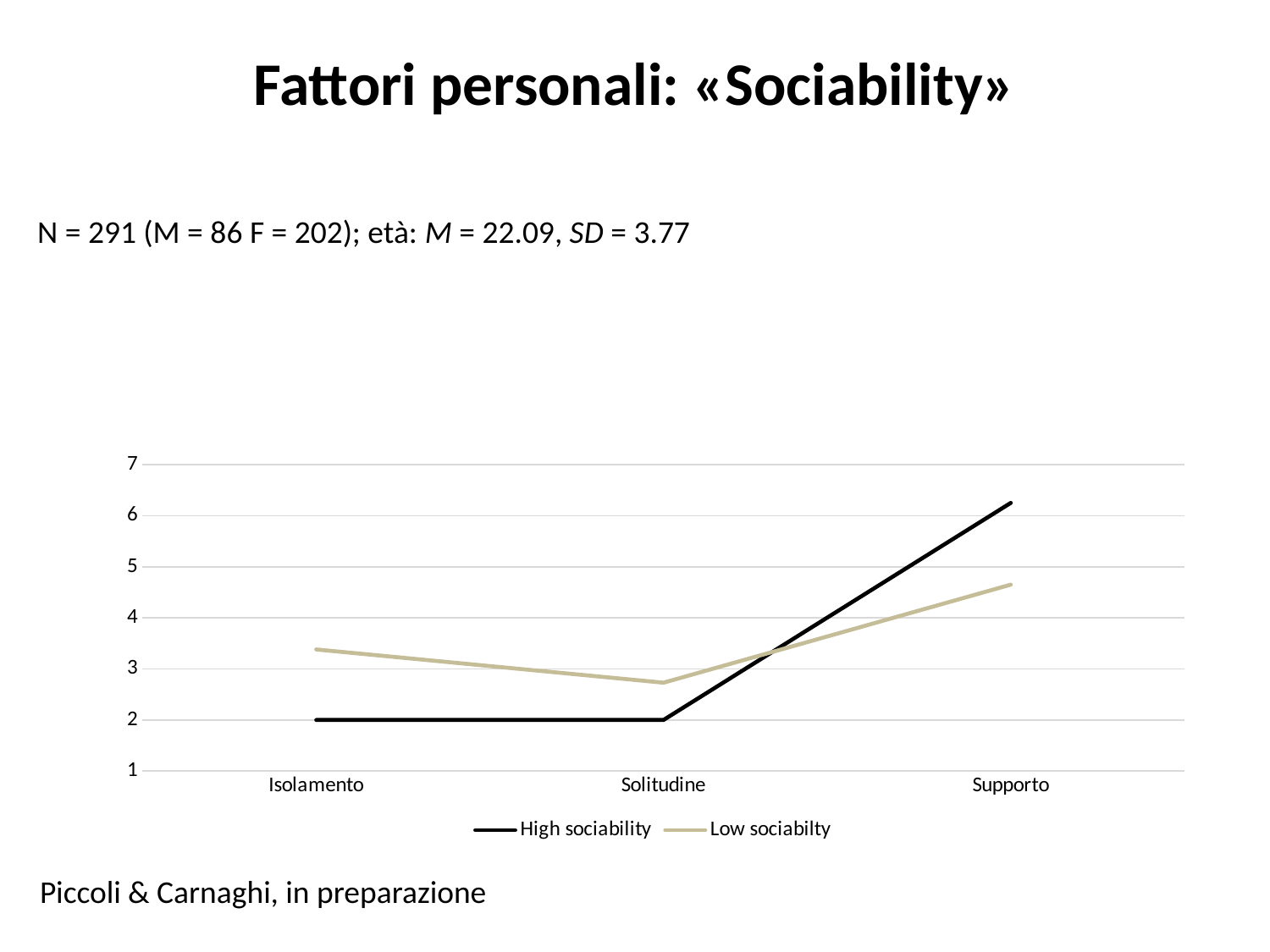

# Fattori personali: «Sociability»
N = 291 (M = 86 F = 202); età: M = 22.09, SD = 3.77

### Chart

| Category | High sociability | Low sociabilty  |
|---|---|---|
| Isolamento | 2.0 | 3.38 |
| Solitudine | 2.0 | 2.73 |
| Supporto | 6.25 | 4.649999999999999 |
Piccoli & Carnaghi, in preparazione